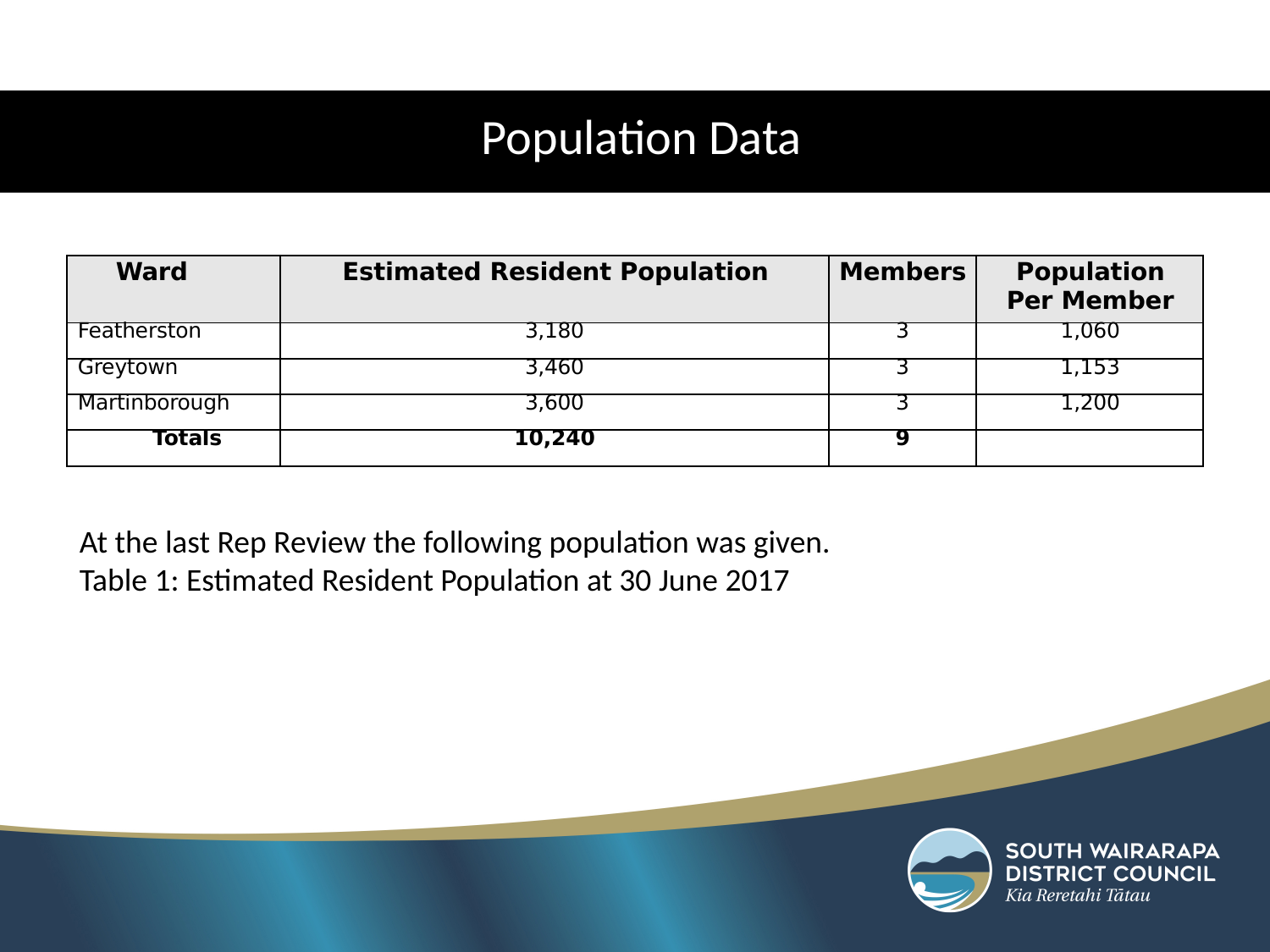

Population Data

| Ward | Estimated Resident Population | Members | Population Per Member |
| --- | --- | --- | --- |
| Featherston | 3,180 | 3 | 1,060 |
| Greytown | 3,460 | 3 | 1,153 |
| Martinborough | 3,600 | 3 | 1,200 |
| Totals | 10,240 | 9 |  |

At the last Rep Review the following population was given.
Table 1: Estimated Resident Population at 30 June 2017